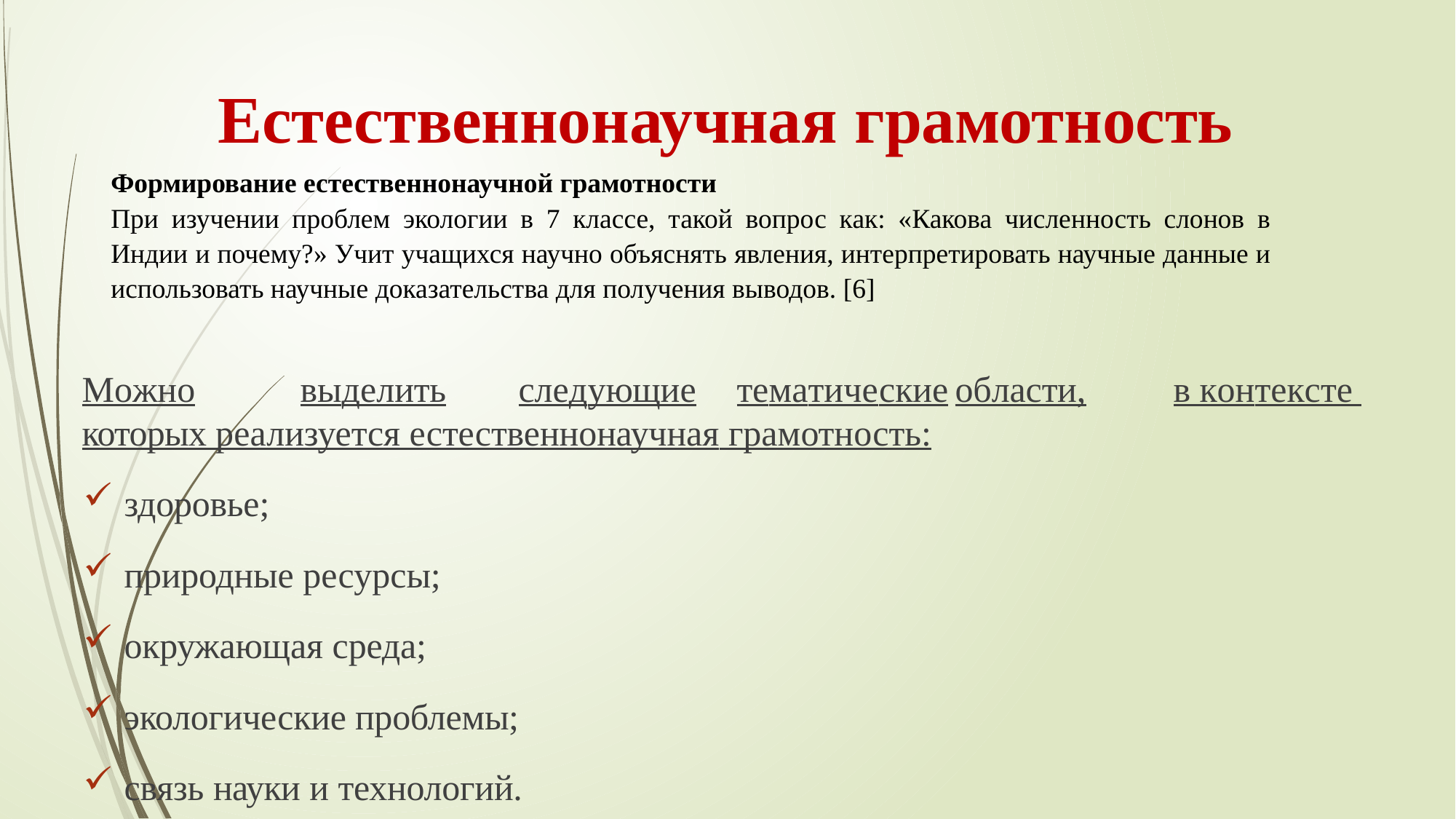

# Естественнонаучная грамотность
Формирование естественнонаучной грамотности
При изучении проблем экологии в 7 классе, такой вопрос как: «Какова численность слонов в Индии и почему?» Учит учащихся научно объяснять явления, интерпретировать научные данные и использовать научные доказательства для получения выводов. [6]
Можно	выделить	следующие	тематические	области,	в контексте  которых реализуется естественнонаучная грамотность:
здоровье;
природные ресурсы;
окружающая среда;
экологические проблемы;
связь науки и технологий.